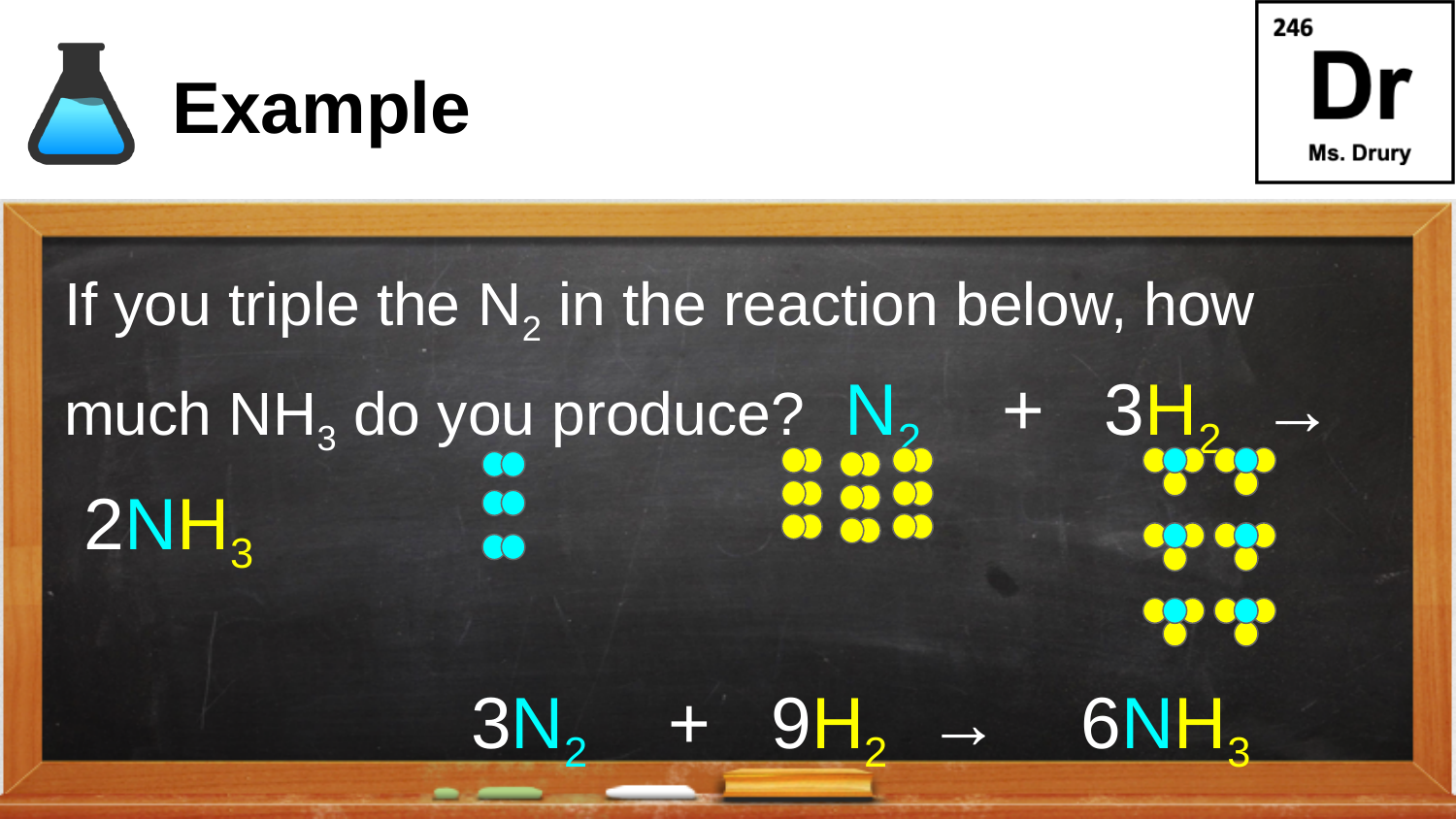

# Example
If you triple the N2 in the reaction below, how much NH3 do you produce?  N2    +   3H2  →    2NH3

3N2    +   9H2  →    6NH3